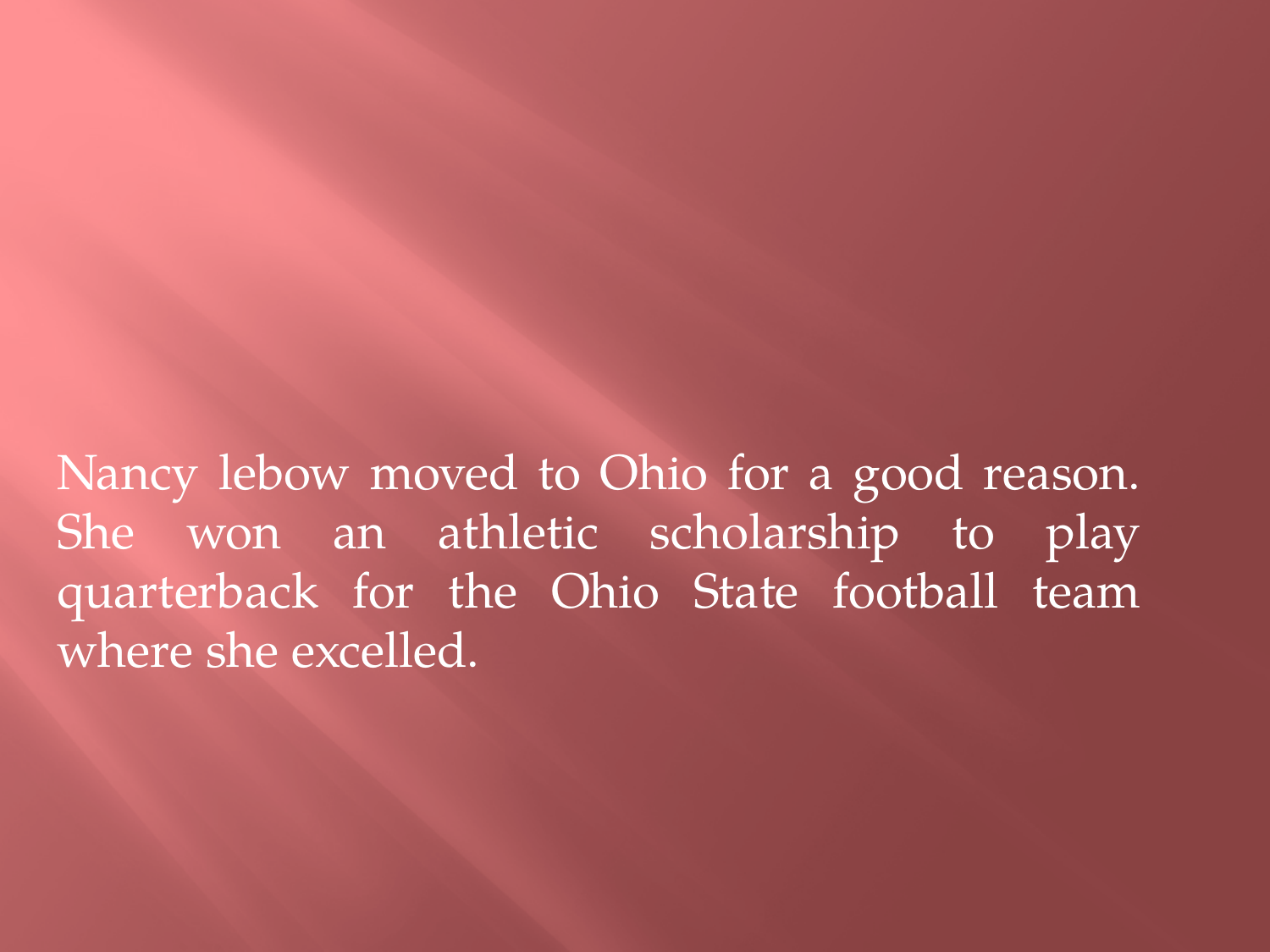

Nancy lebow moved to Ohio for a good reason. She won an athletic scholarship to play quarterback for the Ohio State football team where she excelled.